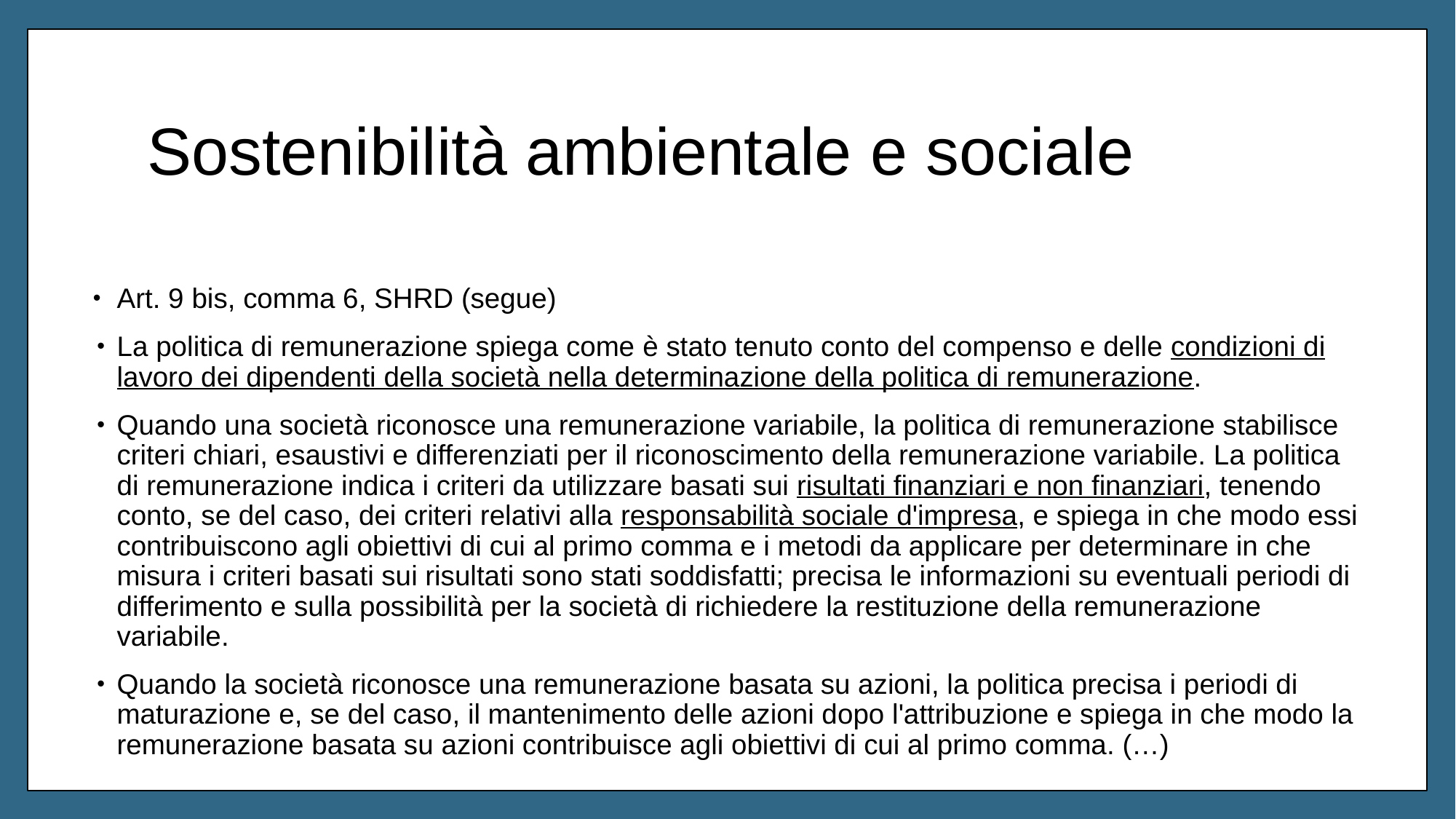

# Sostenibilità ambientale e sociale
Art. 9 bis, comma 6, SHRD (segue)
La politica di remunerazione spiega come è stato tenuto conto del compenso e delle condizioni di lavoro dei dipendenti della società nella determinazione della politica di remunerazione.
Quando una società riconosce una remunerazione variabile, la politica di remunerazione stabilisce criteri chiari, esaustivi e differenziati per il riconoscimento della remunerazione variabile. La politica di remunerazione indica i criteri da utilizzare basati sui risultati finanziari e non finanziari, tenendo conto, se del caso, dei criteri relativi alla responsabilità sociale d'impresa, e spiega in che modo essi contribuiscono agli obiettivi di cui al primo comma e i metodi da applicare per determinare in che misura i criteri basati sui risultati sono stati soddisfatti; precisa le informazioni su eventuali periodi di differimento e sulla possibilità per la società di richiedere la restituzione della remunerazione variabile.
Quando la società riconosce una remunerazione basata su azioni, la politica precisa i periodi di maturazione e, se del caso, il mantenimento delle azioni dopo l'attribuzione e spiega in che modo la remunerazione basata su azioni contribuisce agli obiettivi di cui al primo comma. (…)